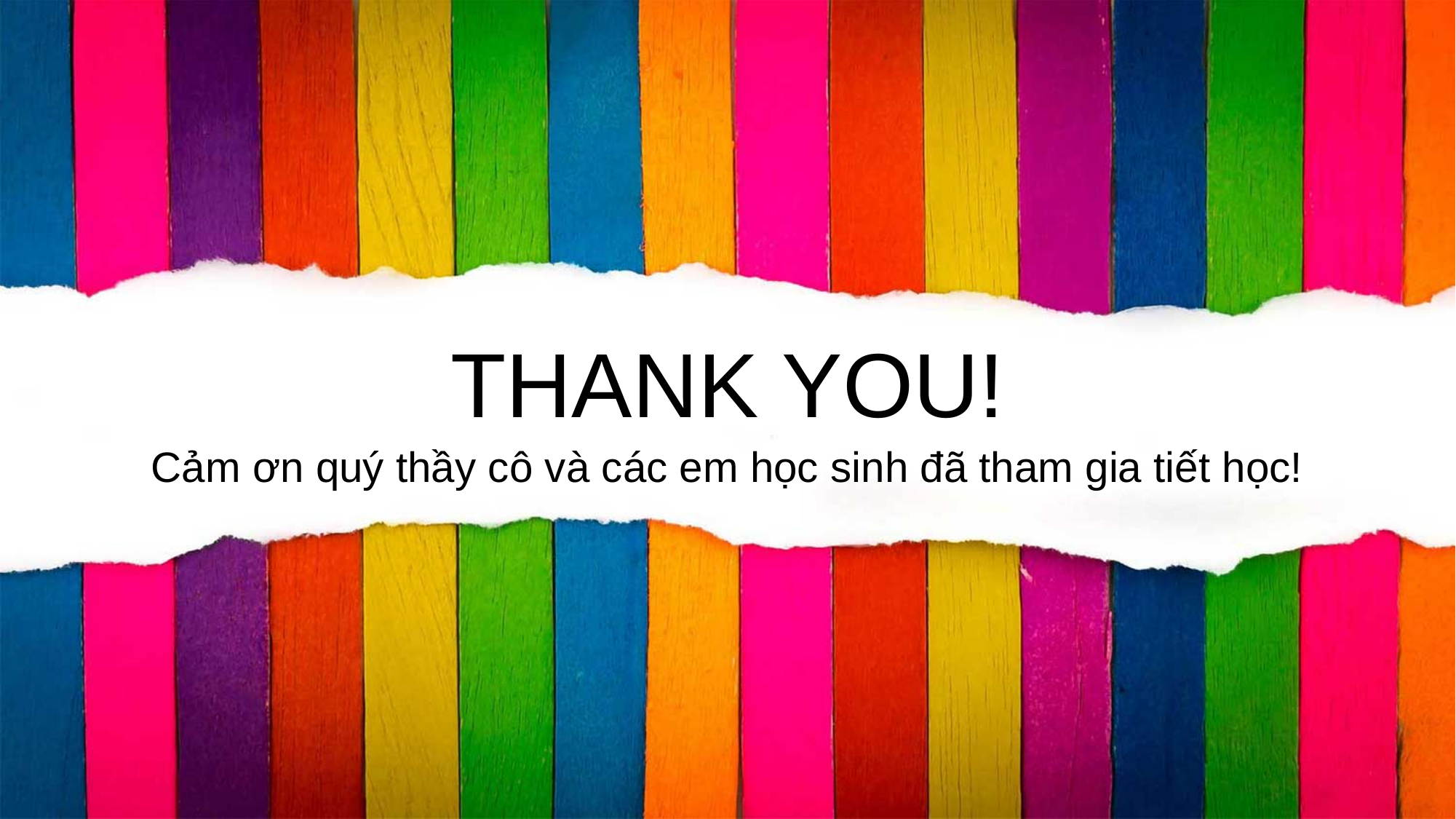

THANK YOU!
Cảm ơn quý thầy cô và các em học sinh đã tham gia tiết học!